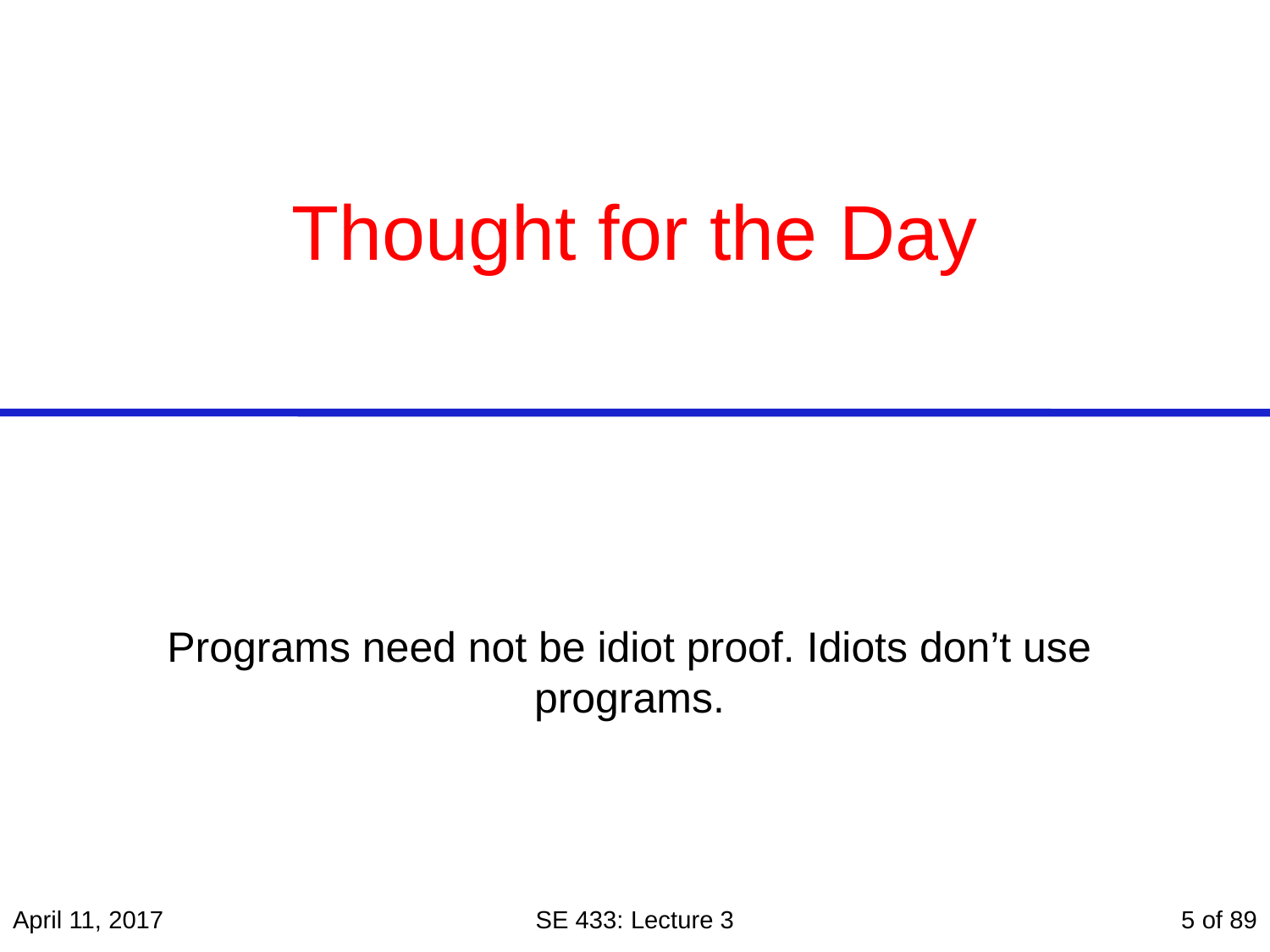

# Thought for the Day
Programs need not be idiot proof. Idiots don’t use programs.
April 11, 2017
SE 433: Lecture 3
5 of 89